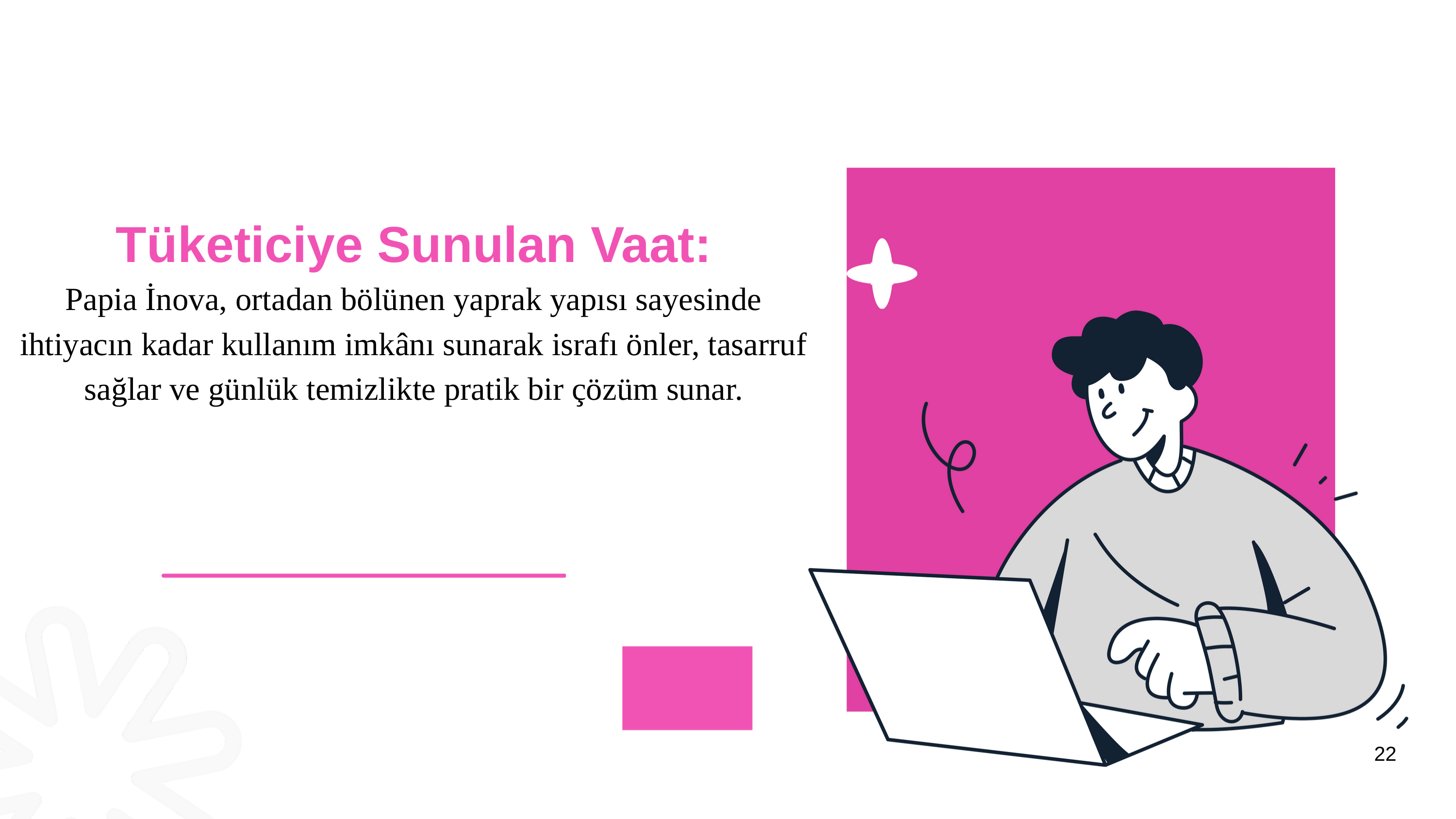

Tüketiciye Sunulan Vaat:
Papia İnova, ortadan bölünen yaprak yapısı sayesinde ihtiyacın kadar kullanım imkânı sunarak israfı önler, tasarruf sağlar ve günlük temizlikte pratik bir çözüm sunar.

22